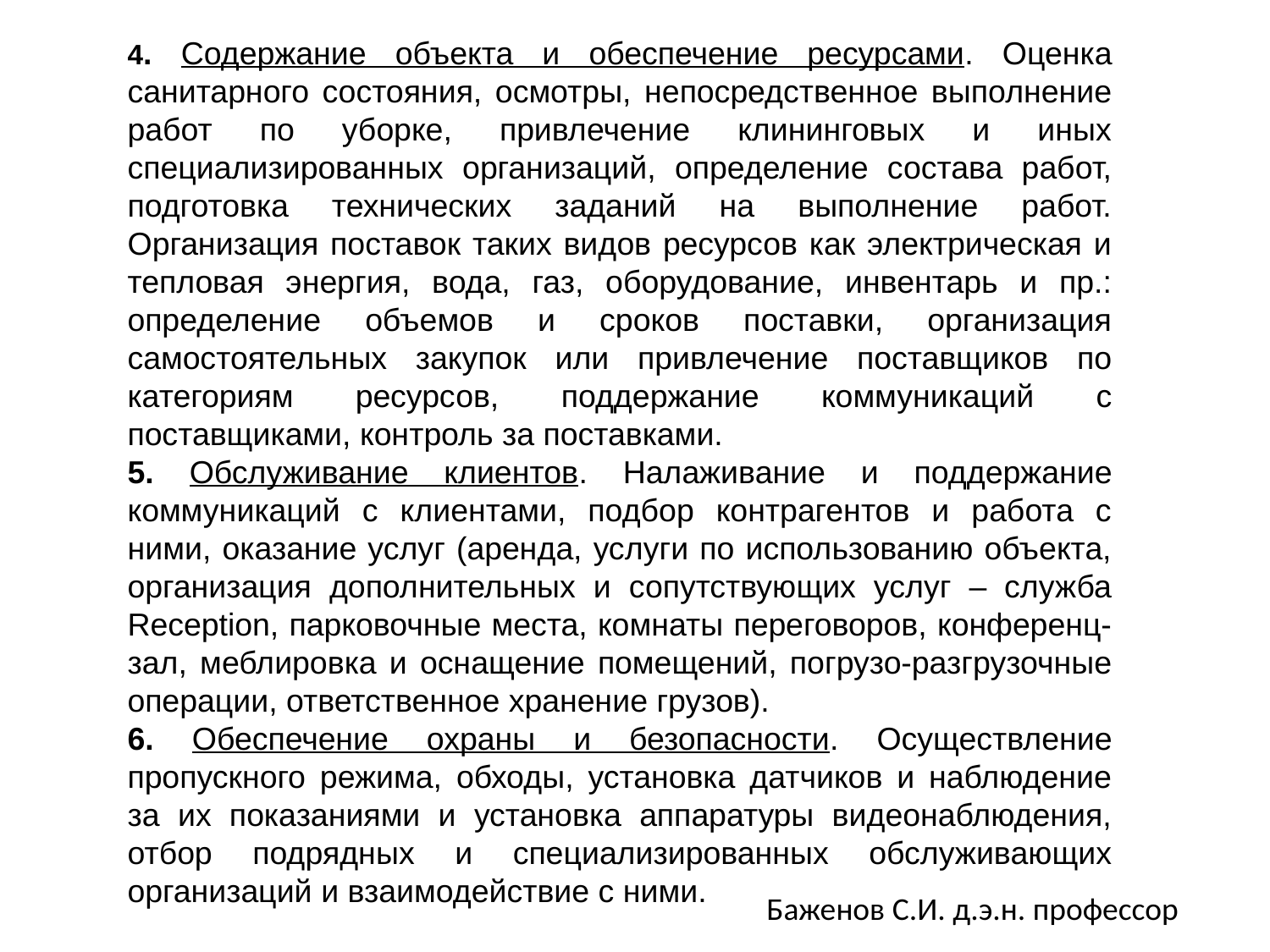

4. Содержание объекта и обеспечение ресурсами. Оценка санитарного состояния, осмотры, непосредственное выполнение работ по уборке, привлечение клининговых и иных специализированных организаций, определение состава работ, подготовка технических заданий на выполнение работ. Организация поставок таких видов ресурсов как электрическая и тепловая энергия, вода, газ, оборудование, инвентарь и пр.: определение объемов и сроков поставки, организация самостоятельных закупок или привлечение поставщиков по категориям ресурсов, поддержание коммуникаций с поставщиками, контроль за поставками.
5. Обслуживание клиентов. Налаживание и поддержание коммуникаций с клиентами, подбор контрагентов и работа с ними, оказаниe услуг (аренда, услуги по использованию объекта, организация дополнительных и сопутствующих услуг – служба Reception, парковочные места, комнаты переговоров, конференц-зал, меблировка и оснащение помещений, погрузо-разгрузочные операции, ответственное хранение грузов).
6. Обеспечение охраны и безопасности. Осуществление пропускного режима, обходы, установка датчиков и наблюдение за их показаниями и установка аппаратуры видеонаблюдения, отбор подрядных и специализированных обслуживающих организаций и взаимодействие с ними.

.

Баженов С.И. д.э.н. профессор